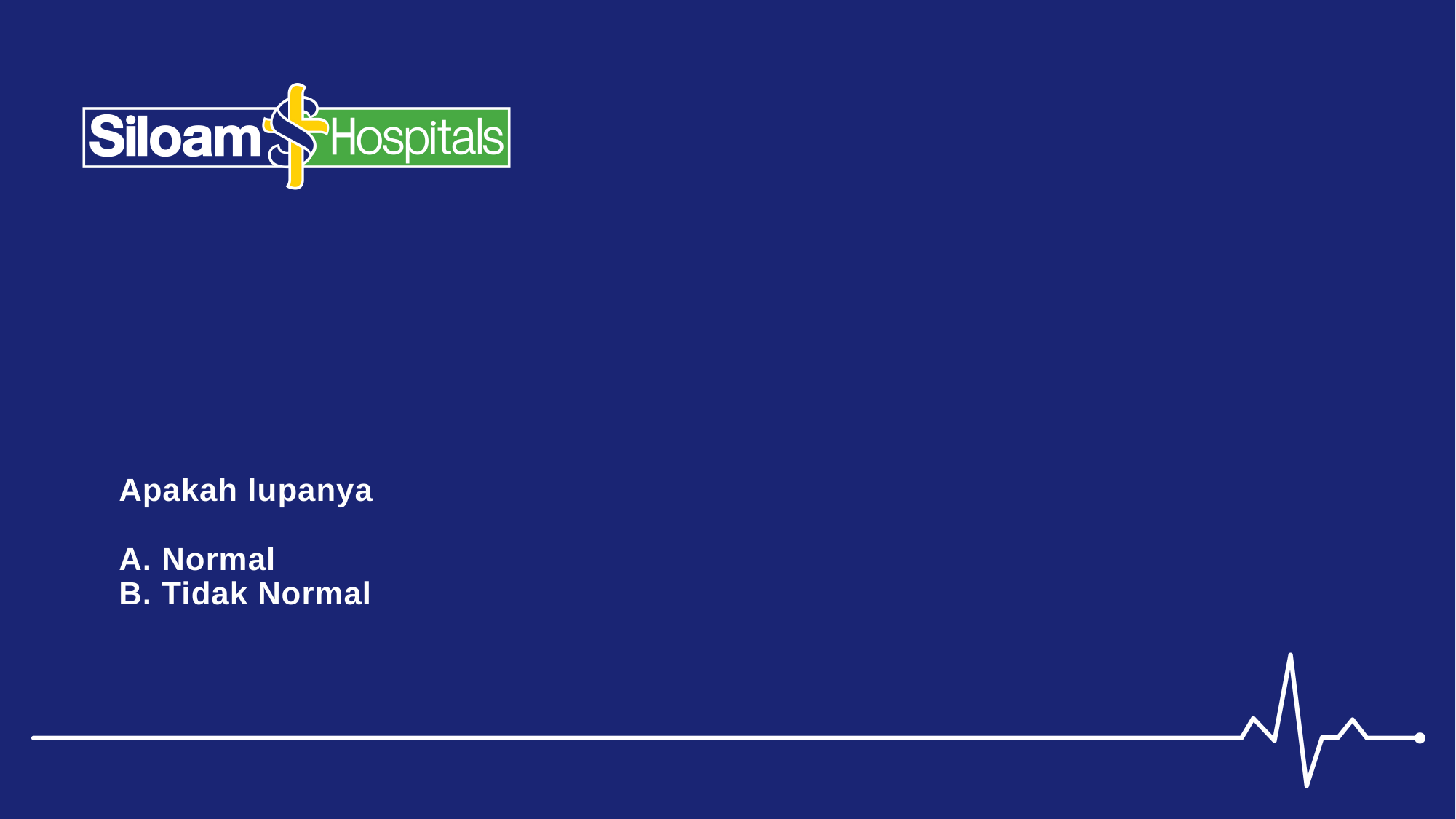

# Apakah lupanya A. Normal B. Tidak Normal